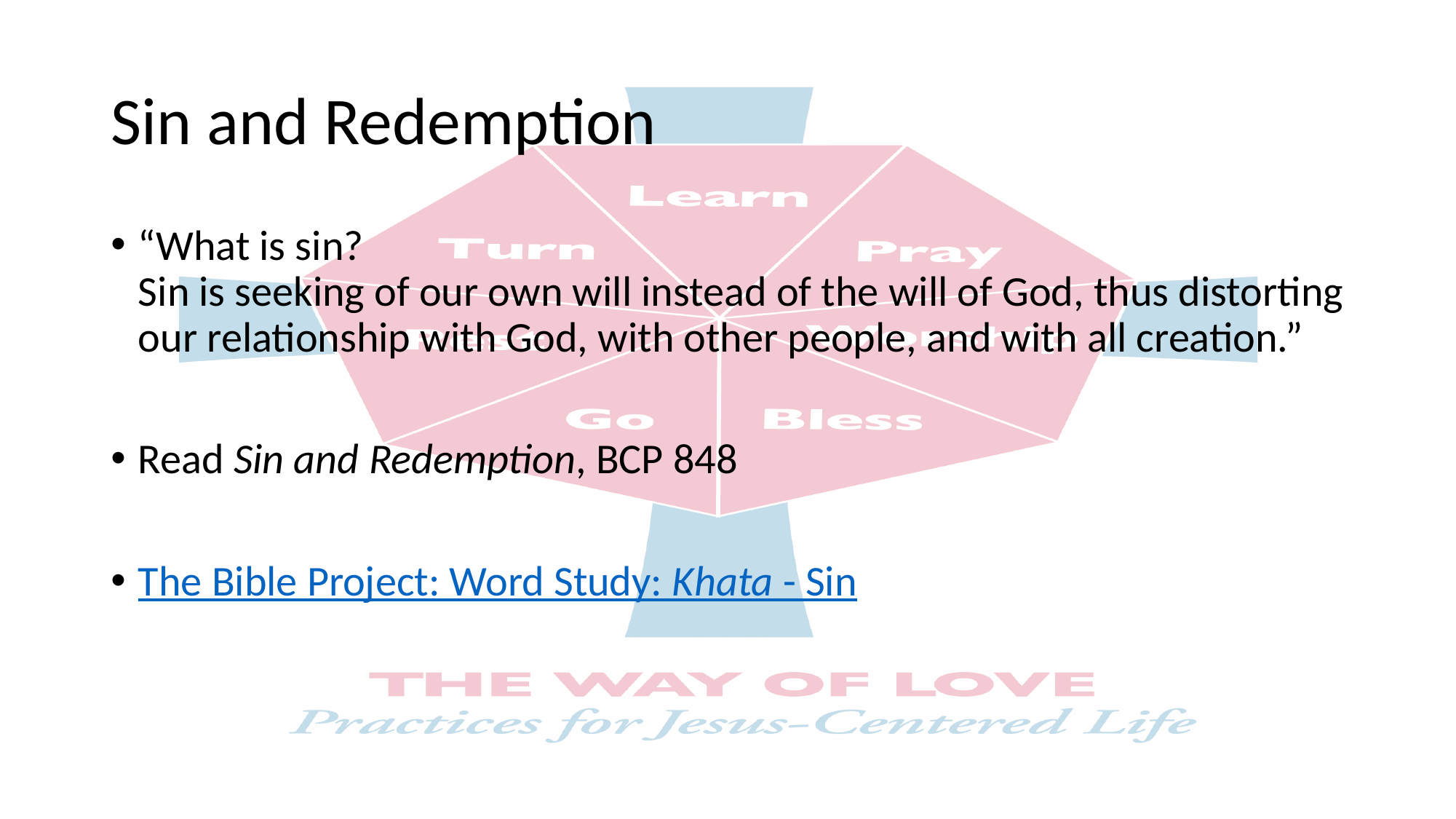

# Sin and Redemption
“What is sin?
Sin is seeking of our own will instead of the will of God, thus distorting our relationship with God, with other people, and with all creation.”

Read Sin and Redemption, BCP 848

The Bible Project: Word Study: Khata - Sin